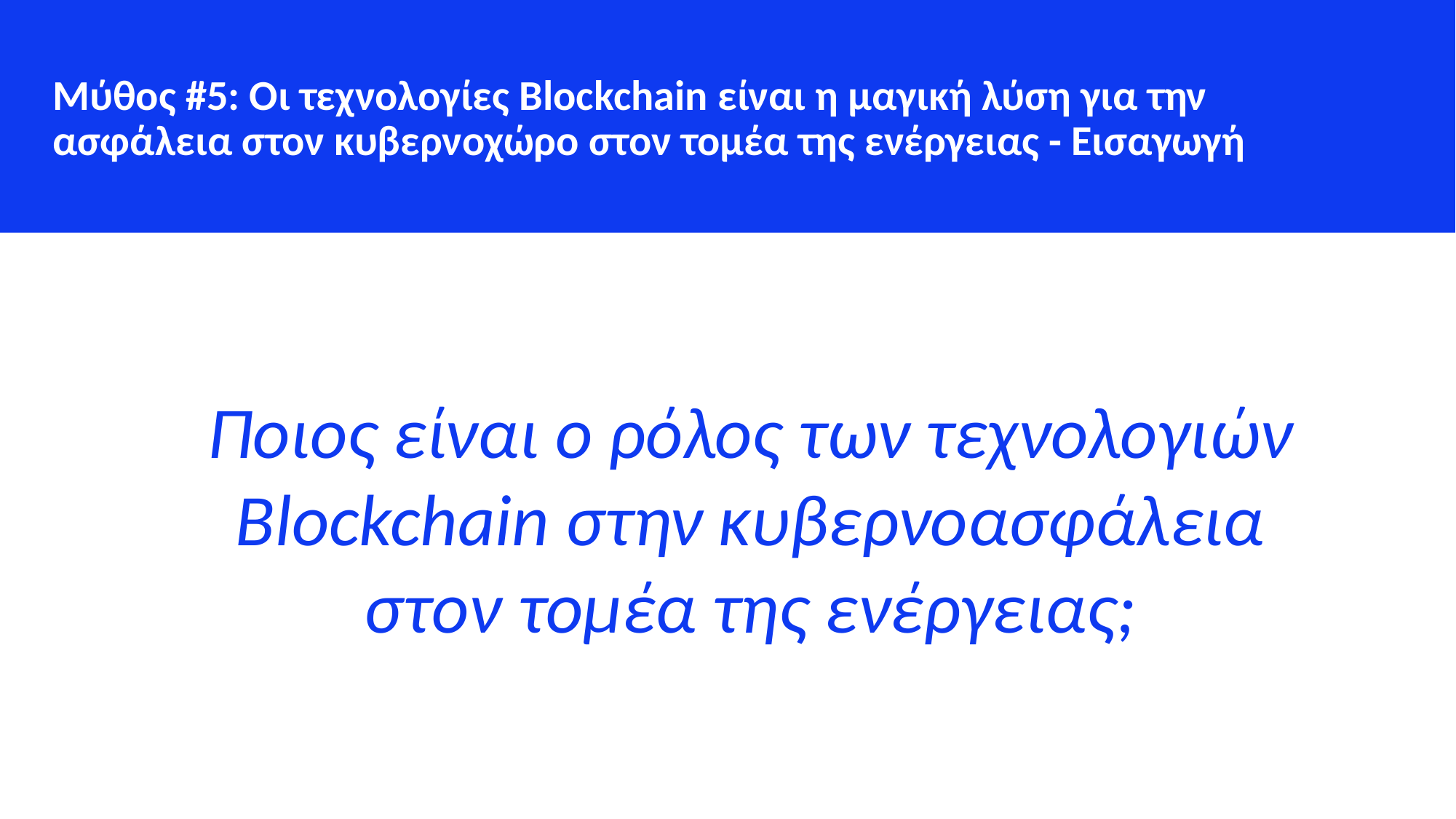

Μύθος #5: Οι τεχνολογίες Blockchain είναι η μαγική λύση για την ασφάλεια στον κυβερνοχώρο στον τομέα της ενέργειας - Εισαγωγή

Ποιος είναι ο ρόλος των τεχνολογιών Blockchain στην κυβερνοασφάλεια στον τομέα της ενέργειας;